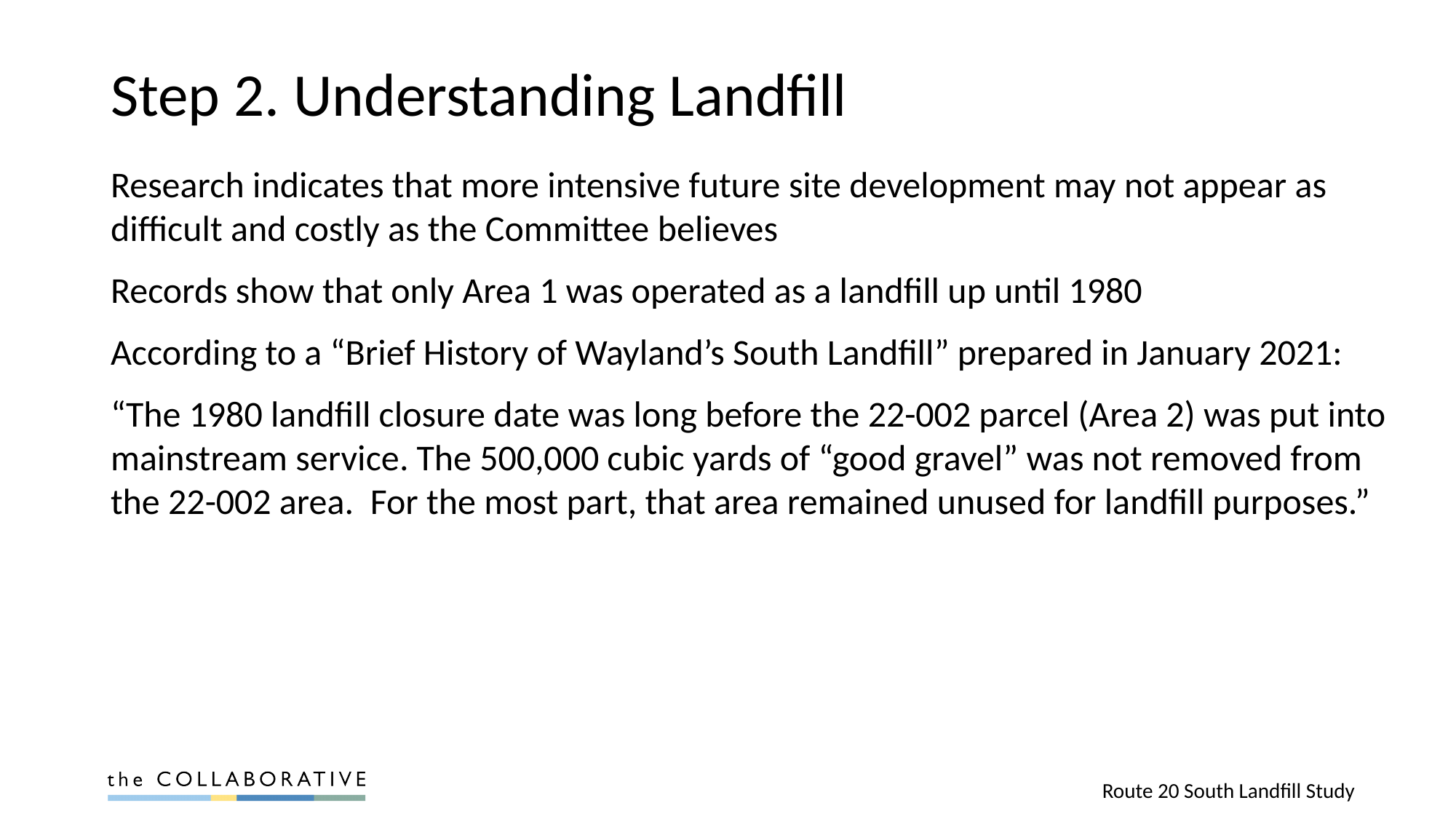

Step 2. Understanding Landfill

Research indicates that more intensive future site development may not appear as difficult and costly as the Committee believes
Records show that only Area 1 was operated as a landfill up until 1980
According to a “Brief History of Wayland’s South Landfill” prepared in January 2021:
“The 1980 landfill closure date was long before the 22-002 parcel (Area 2) was put into mainstream service. The 500,000 cubic yards of “good gravel” was not removed from the 22-002 area.  For the most part, that area remained unused for landfill purposes.”